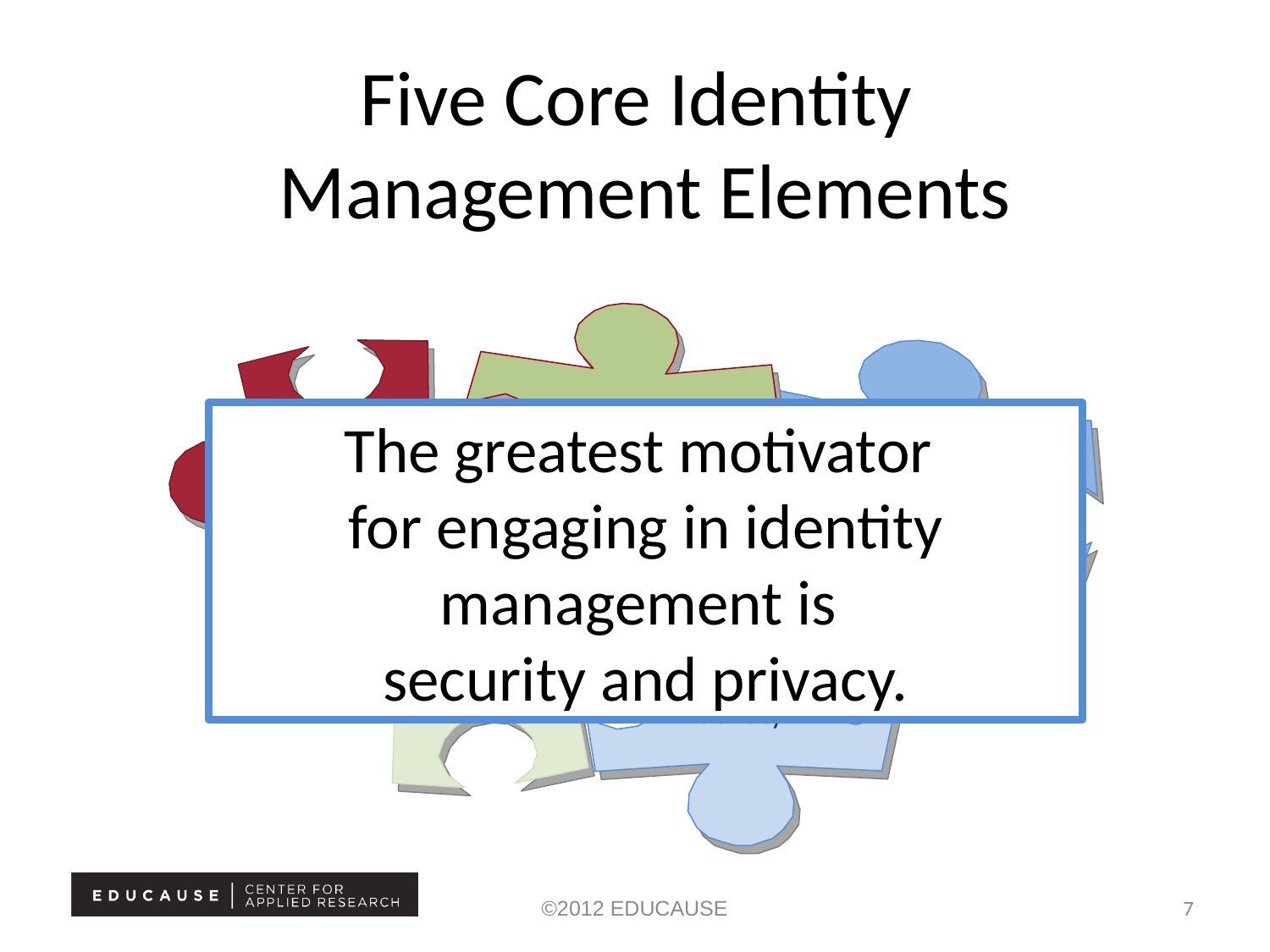

Five Core Identity
Management Elements

Enterprise
Directory

Reduced
or
Single
Sign-On

Authentication
The greatest motivator
for engaging in identity management is
security and privacy.

Role-Based
Authentication

Federated
Identity

©2012 EDUCAUSE
7